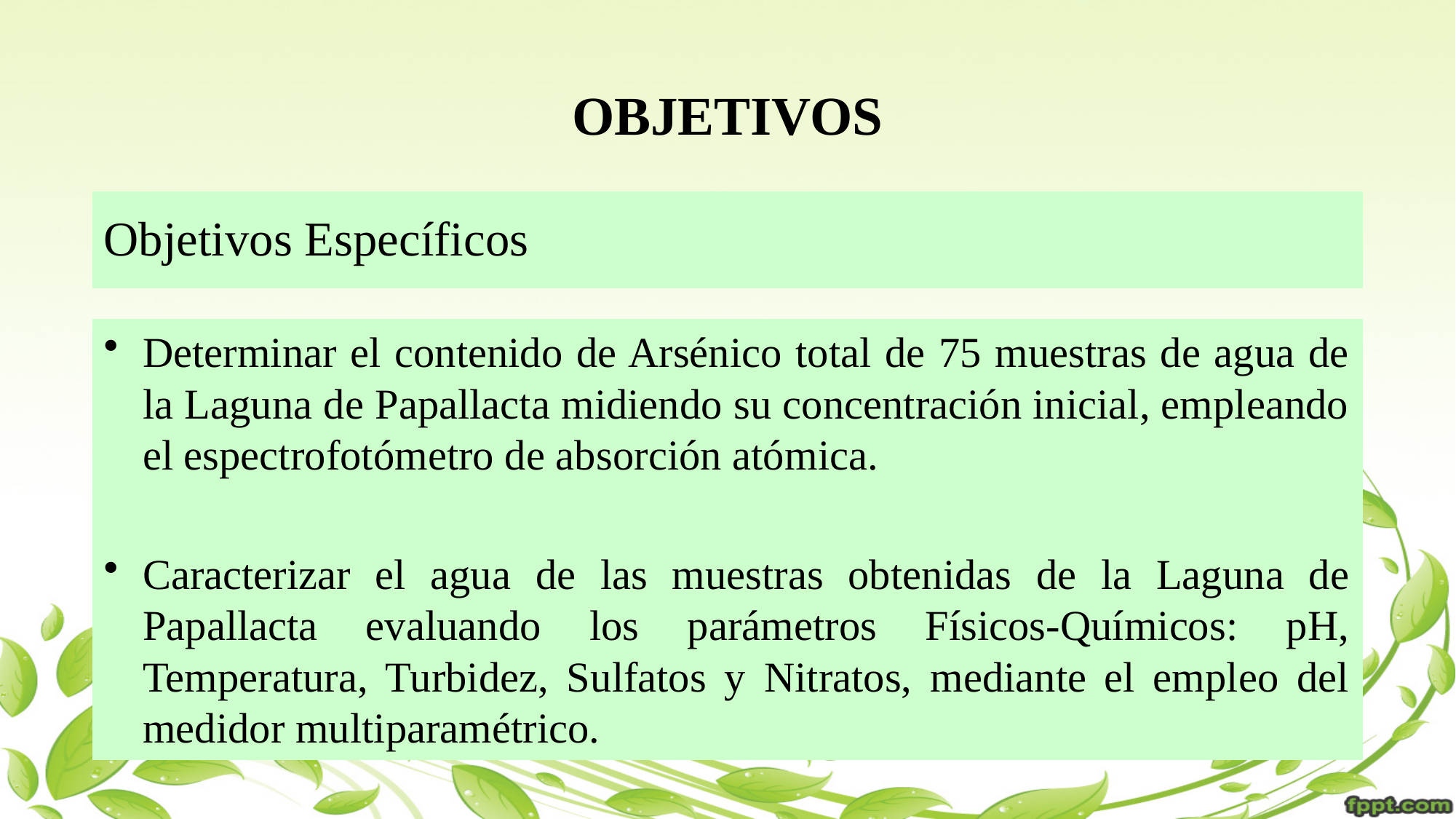

# OBJETIVOS
Objetivos Específicos
Determinar el contenido de Arsénico total de 75 muestras de agua de la Laguna de Papallacta midiendo su concentración inicial, empleando el espectrofotómetro de absorción atómica.

Caracterizar el agua de las muestras obtenidas de la Laguna de Papallacta evaluando los parámetros Físicos-Químicos: pH, Temperatura, Turbidez, Sulfatos y Nitratos, mediante el empleo del medidor multiparamétrico.